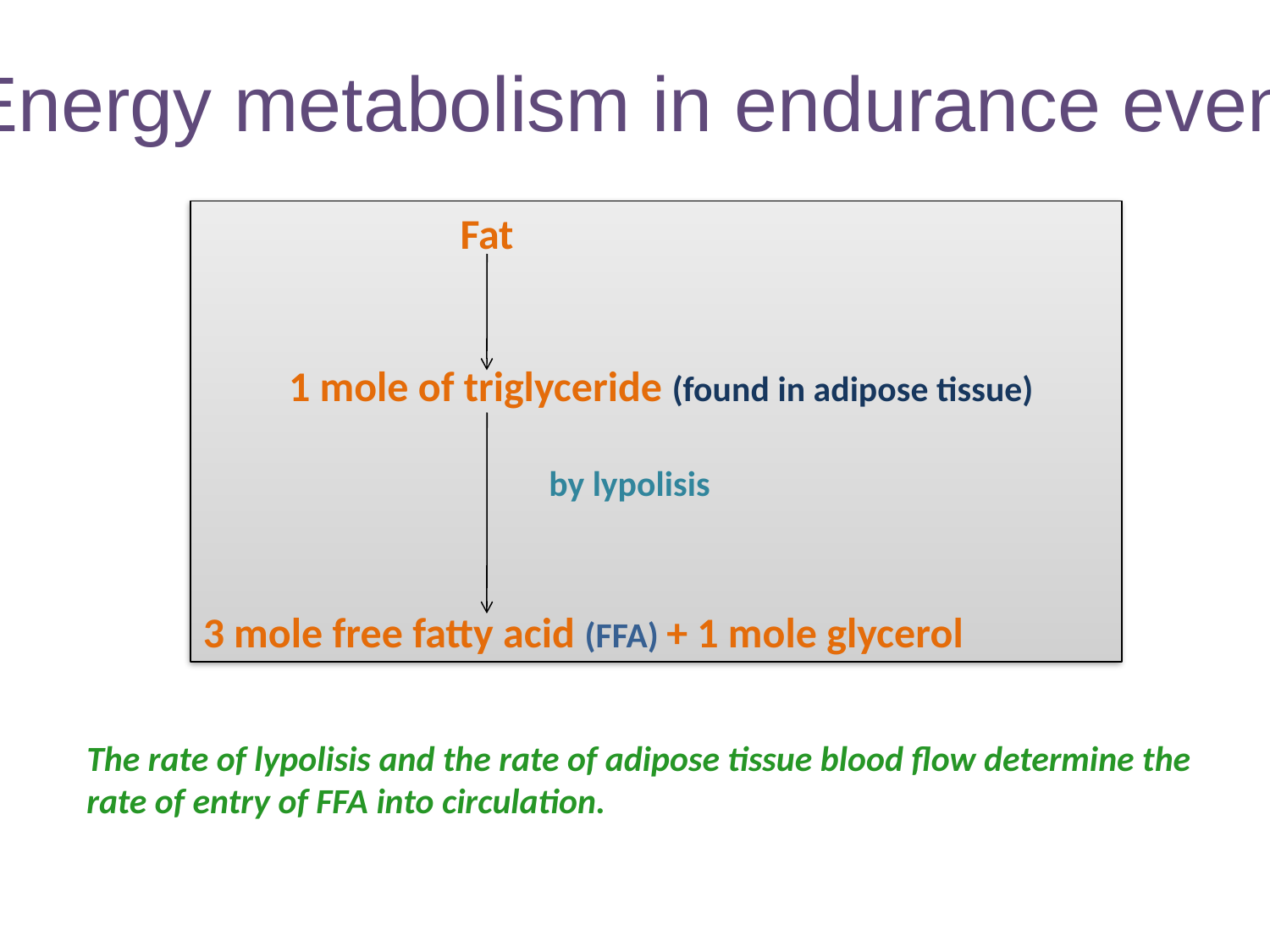

# Energy metabolism in endurance event
                           Fat

         1 mole of triglyceride (found in adipose tissue)
                                           by lypolisis

3 mole free fatty acid (FFA) + 1 mole glycerol
The rate of lypolisis and the rate of adipose tissue blood flow determine the rate of entry of FFA into circulation.